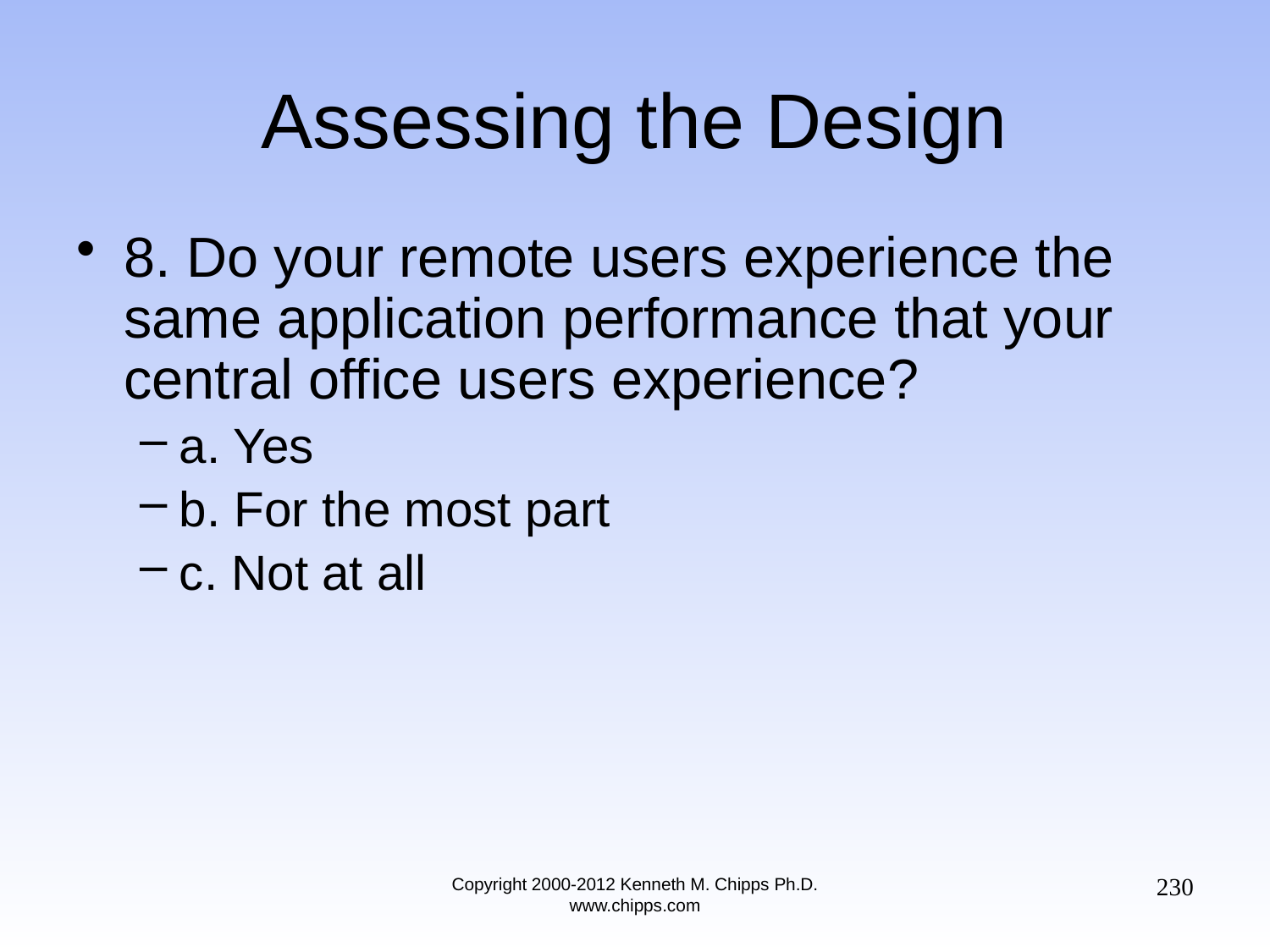

# Assessing the Design
8. Do your remote users experience the same application performance that your central office users experience?
a. Yes
b. For the most part
c. Not at all
230
Copyright 2000-2012 Kenneth M. Chipps Ph.D. www.chipps.com